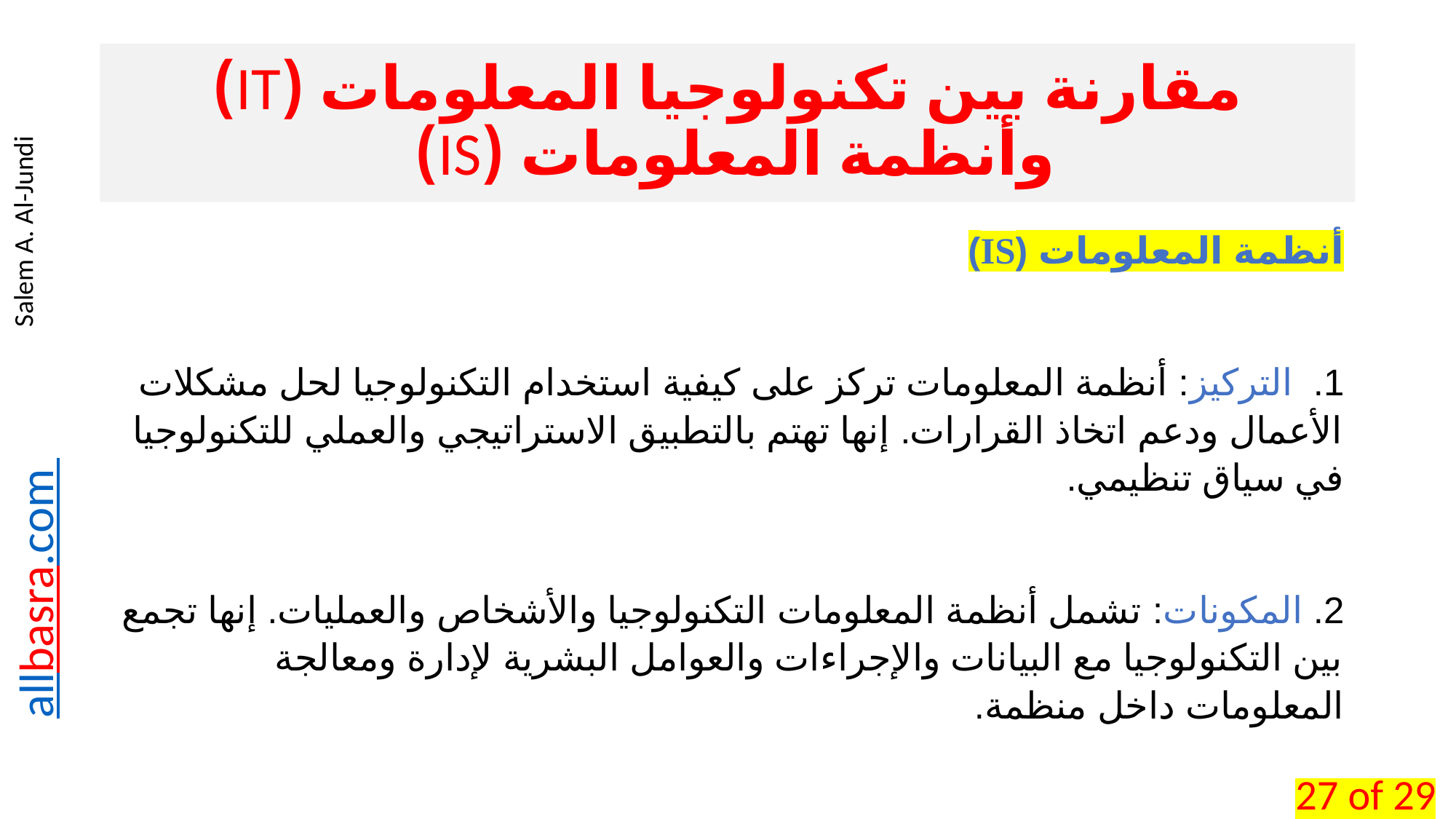

# مقارنة بين تكنولوجيا المعلومات (IT) وأنظمة المعلومات (IS)
أنظمة المعلومات (IS)

1.  التركيز: أنظمة المعلومات تركز على كيفية استخدام التكنولوجيا لحل مشكلات الأعمال ودعم اتخاذ القرارات. إنها تهتم بالتطبيق الاستراتيجي والعملي للتكنولوجيا في سياق تنظيمي.

2. المكونات: تشمل أنظمة المعلومات التكنولوجيا والأشخاص والعمليات. إنها تجمع بين التكنولوجيا مع البيانات والإجراءات والعوامل البشرية لإدارة ومعالجة المعلومات داخل منظمة.
27 of 29